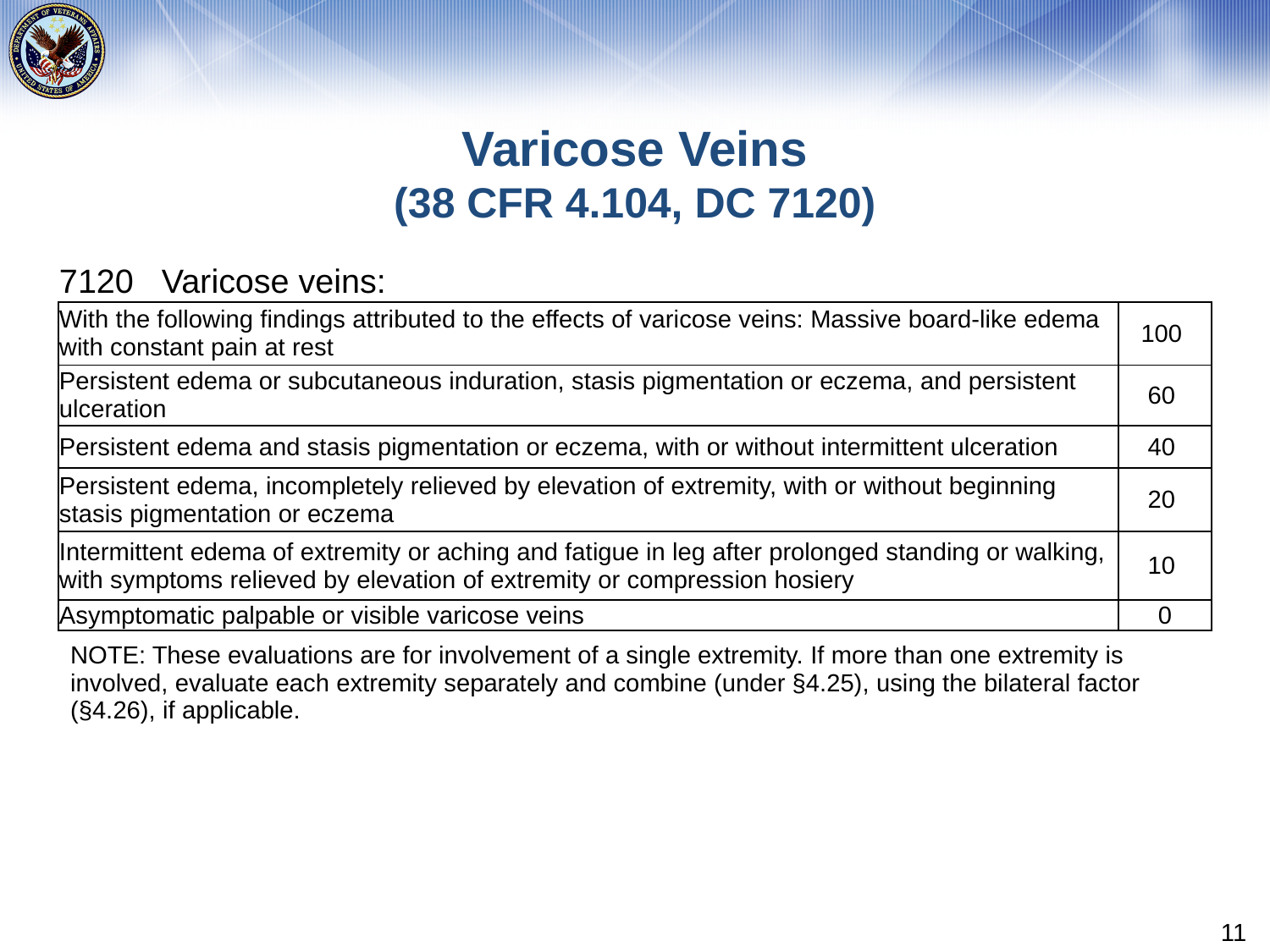

# Varicose Veins (38 CFR 4.104, DC 7120)
| 7120   Varicose veins: |  |  |
| --- | --- | --- |
| With the following findings attributed to the effects of varicose veins: Massive board-like edema with constant pain at rest |  | 100 |
| Persistent edema or subcutaneous induration, stasis pigmentation or eczema, and persistent ulceration |  | 60 |
| Persistent edema and stasis pigmentation or eczema, with or without intermittent ulceration |  | 40 |
| Persistent edema, incompletely relieved by elevation of extremity, with or without beginning stasis pigmentation or eczema |  | 20 |
| Intermittent edema of extremity or aching and fatigue in leg after prolonged standing or walking, with symptoms relieved by elevation of extremity or compression hosiery |  | 10 |
| Asymptomatic palpable or visible varicose veins |  | 0 |
| Note: These evaluations are for involvement of a single extremity. If more than one extremity is involved, evaluate each extremity separately and combine (under §4.25), using the bilateral factor (§4.26), if applicable. |  |  |
11